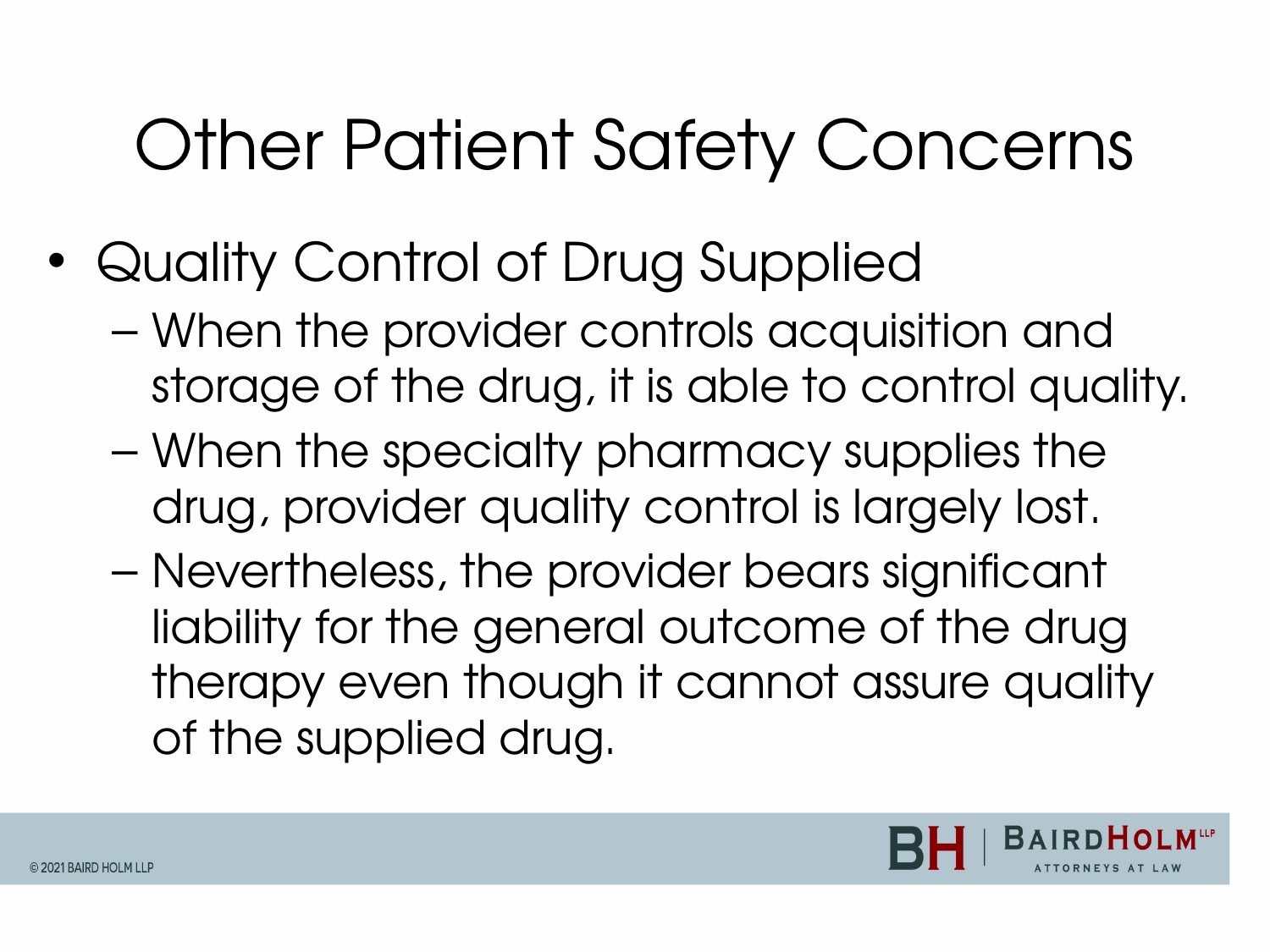

# Other Patient Safety Concerns
Quality Control of Drug Supplied
When the provider controls acquisition and storage of the drug, it is able to control quality.
When the specialty pharmacy supplies the drug, provider quality control is largely lost.
Nevertheless, the provider bears significant liability for the general outcome of the drug therapy even though it cannot assure quality of the supplied drug.